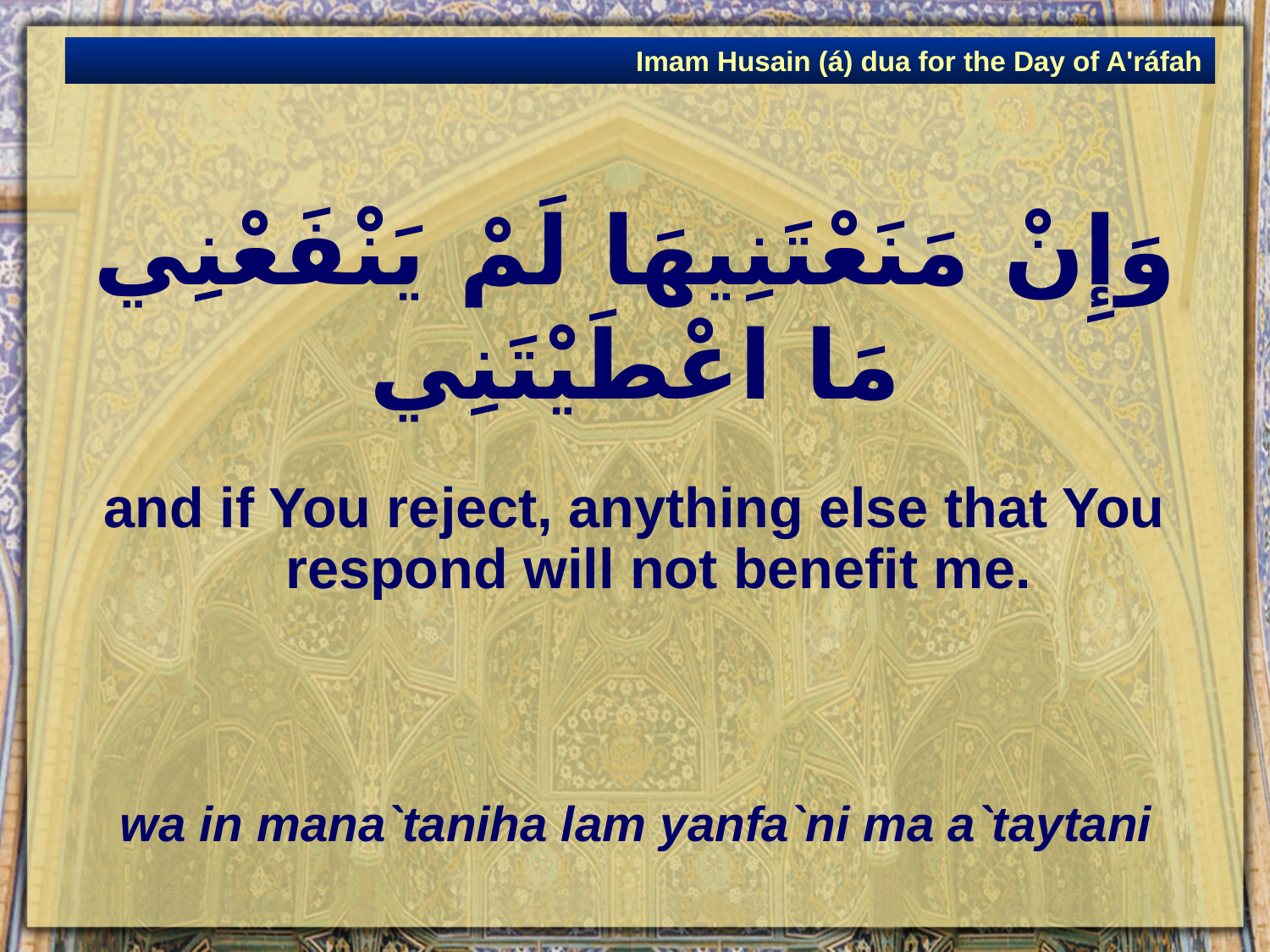

Imam Husain (á) dua for the Day of A'ráfah
# وَإِنْ مَنَعْتَنِيهَا لَمْ يَنْفَعْنِي مَا اعْطَيْتَنِي
and if You reject, anything else that You respond will not benefit me.
wa in mana`taniha lam yanfa`ni ma a`taytani